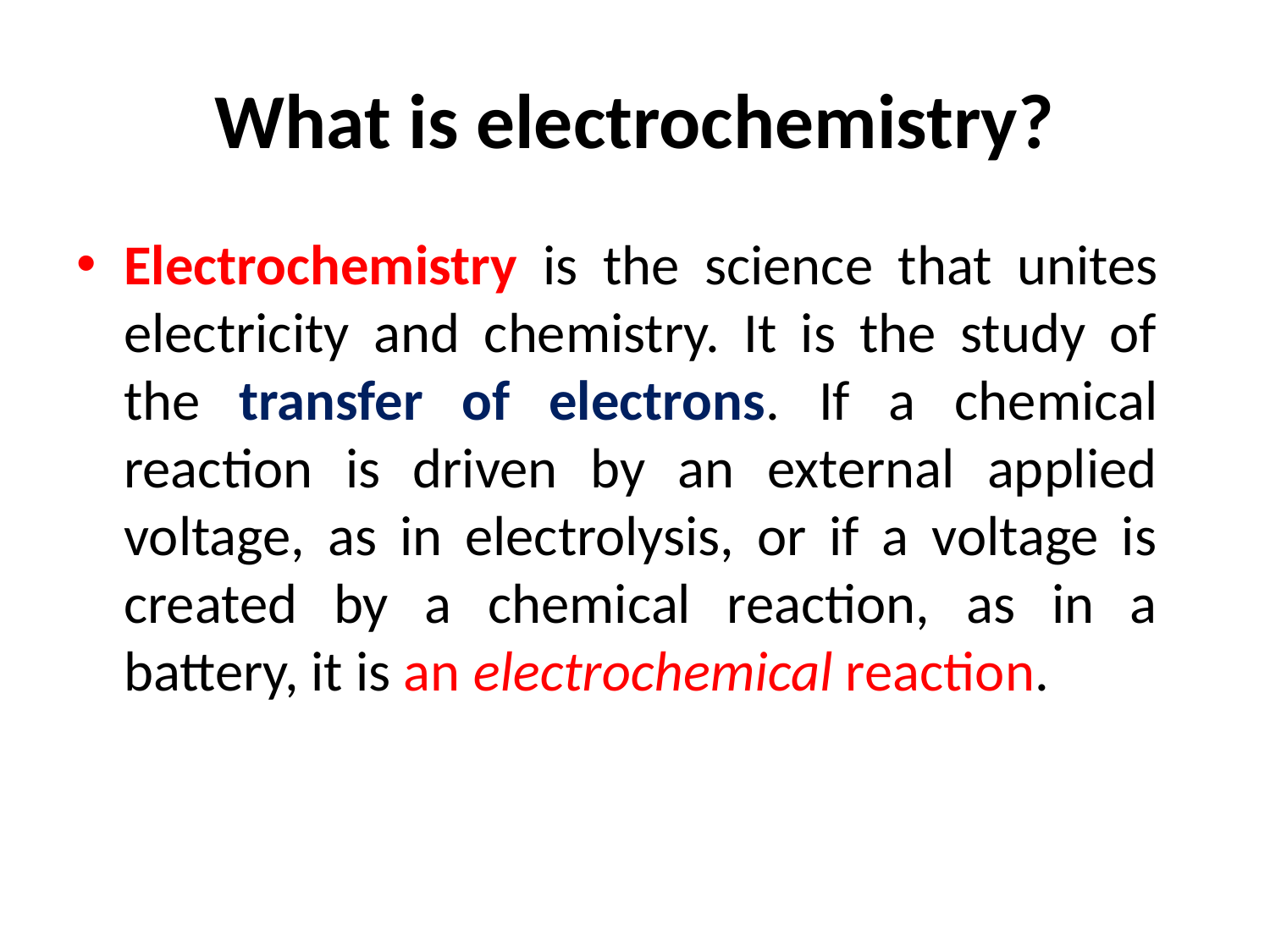

# What is electrochemistry?
Electrochemistry is the science that unites electricity and chemistry. It is the study of the transfer of electrons. If a chemical reaction is driven by an external applied voltage, as in electrolysis, or if a voltage is created by a chemical reaction, as in a battery, it is an electrochemical reaction.